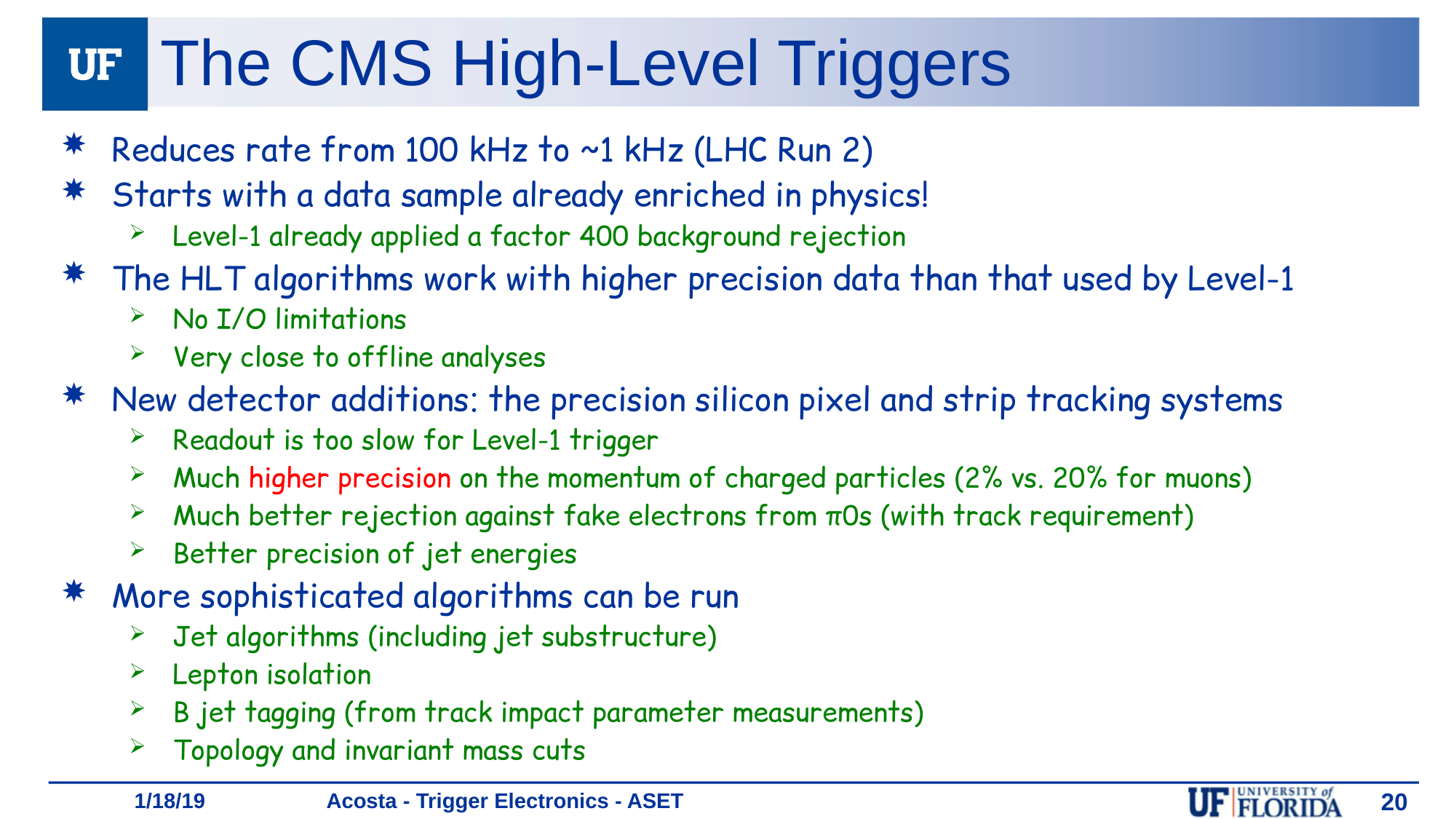

# The CMS High-Level Triggers
Reduces rate from 100 kHz to ~1 kHz (LHC Run 2)
Starts with a data sample already enriched in physics!
Level-1 already applied a factor 400 background rejection
The HLT algorithms work with higher precision data than that used by Level-1
No I/O limitations
Very close to offline analyses
New detector additions: the precision silicon pixel and strip tracking systems
Readout is too slow for Level-1 trigger
Much higher precision on the momentum of charged particles (2% vs. 20% for muons)
Much better rejection against fake electrons from π0s (with track requirement)
Better precision of jet energies
More sophisticated algorithms can be run
Jet algorithms (including jet substructure)
Lepton isolation
B jet tagging (from track impact parameter measurements)
Topology and invariant mass cuts
Acosta - Trigger Electronics - ASET
20
1/18/19